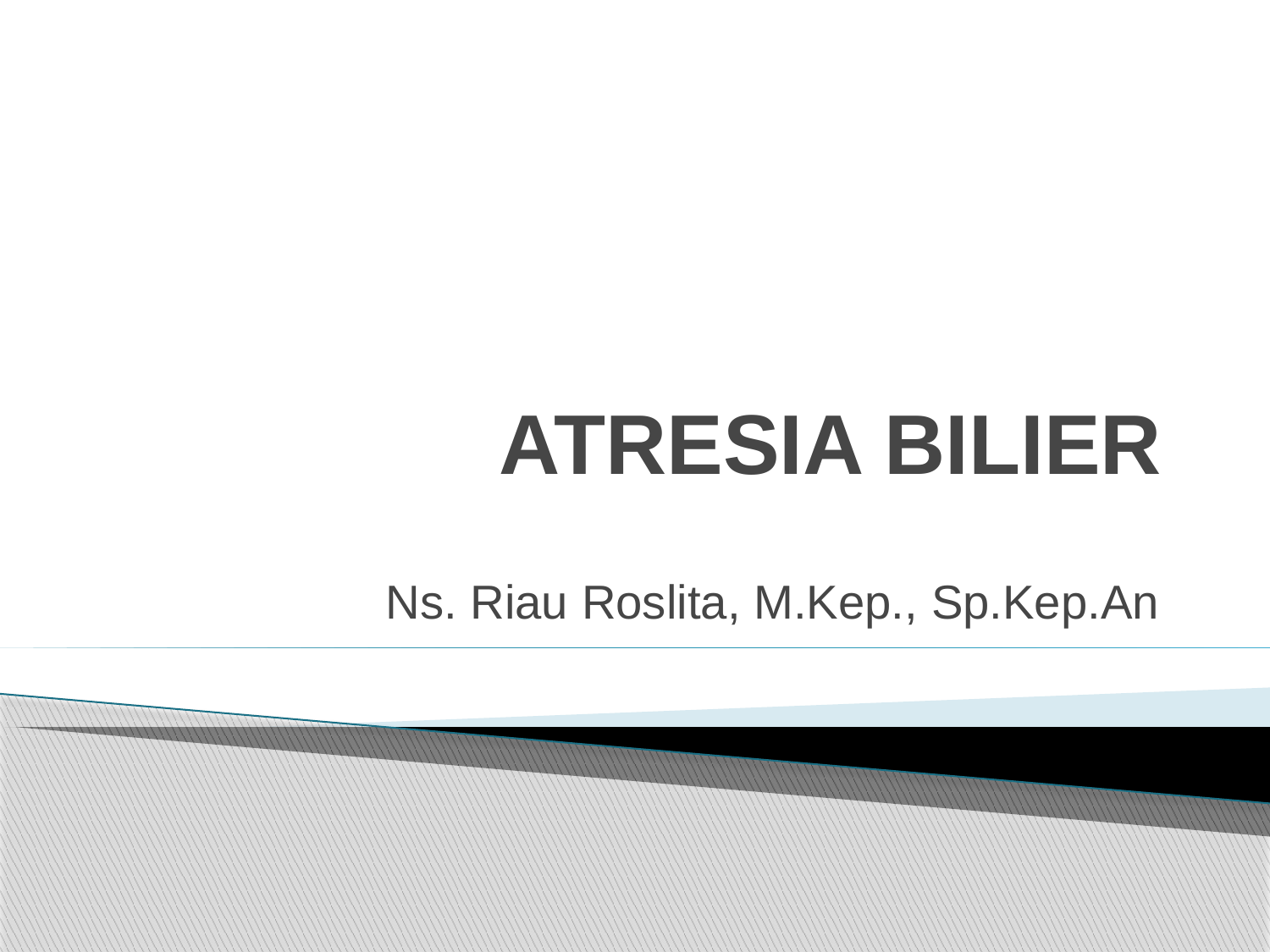

# ATRESIA BILIER

Ns. Riau Roslita, M.Kep., Sp.Kep.An